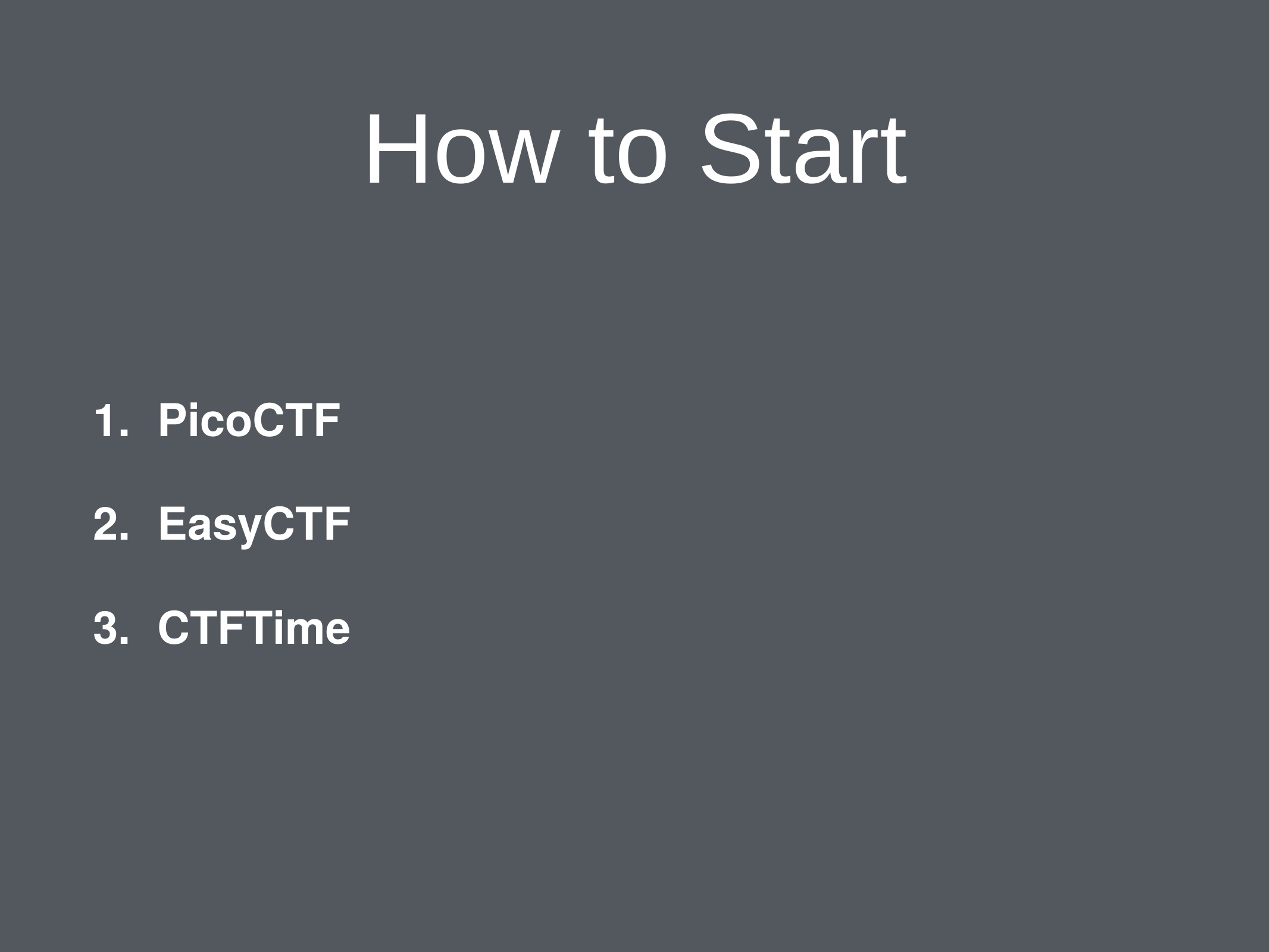

# How to Start

PicoCTF
EasyCTF
CTFTime